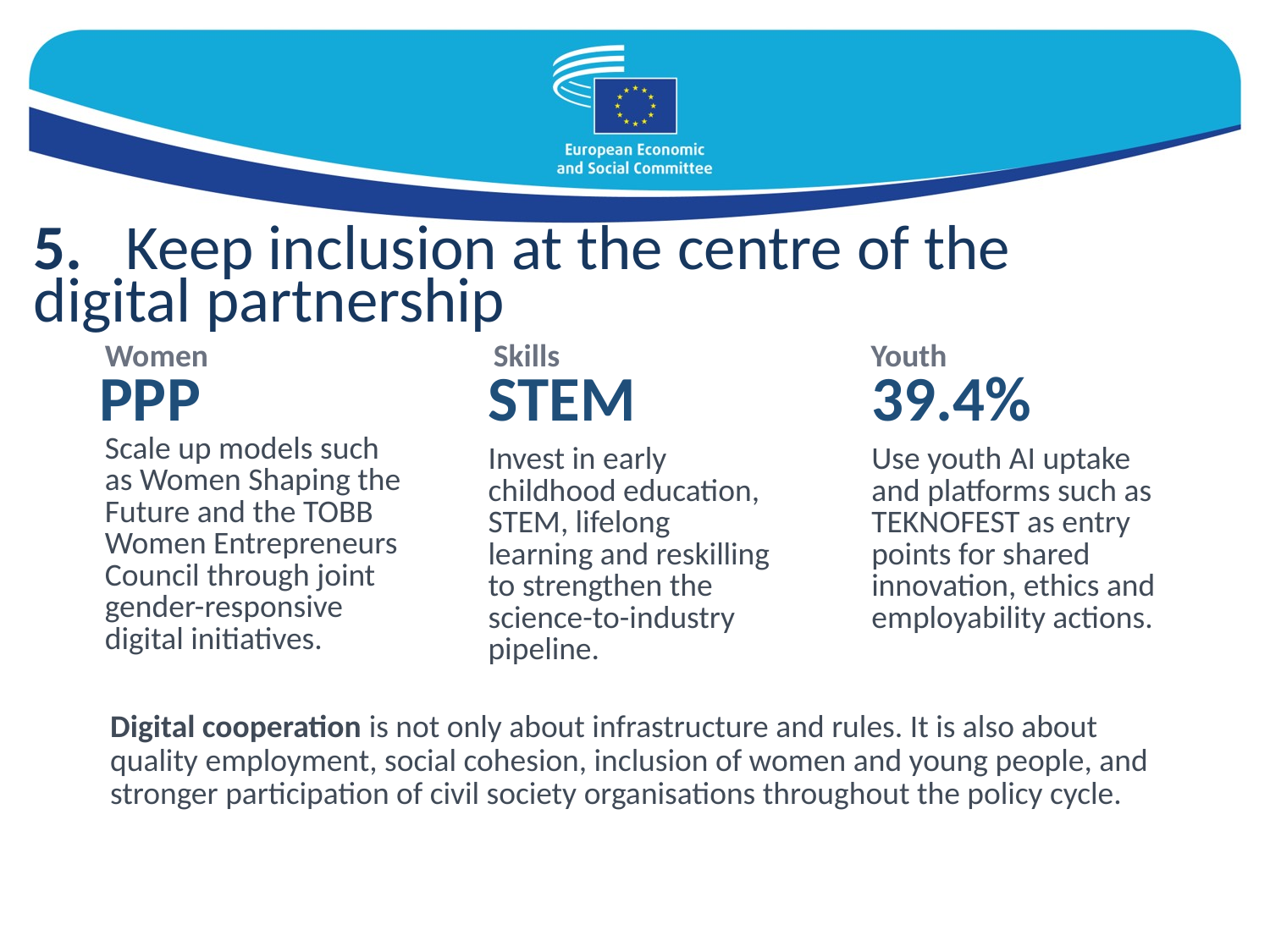

Recommendation cluster III
5.   Keep inclusion at the centre of the digital partnership
Women
Skills
Youth
PPP
STEM
39.4%
Scale up models such as Women Shaping the Future and the TOBB Women Entrepreneurs Council through joint gender-responsive digital initiatives.
Invest in early childhood education, STEM, lifelong learning and reskilling to strengthen the science-to-industry pipeline.
Use youth AI uptake and platforms such as TEKNOFEST as entry points for shared innovation, ethics and employability actions.
Digital cooperation is not only about infrastructure and rules. It is also about quality employment, social cohesion, inclusion of women and young people, and stronger participation of civil society organisations throughout the policy cycle.